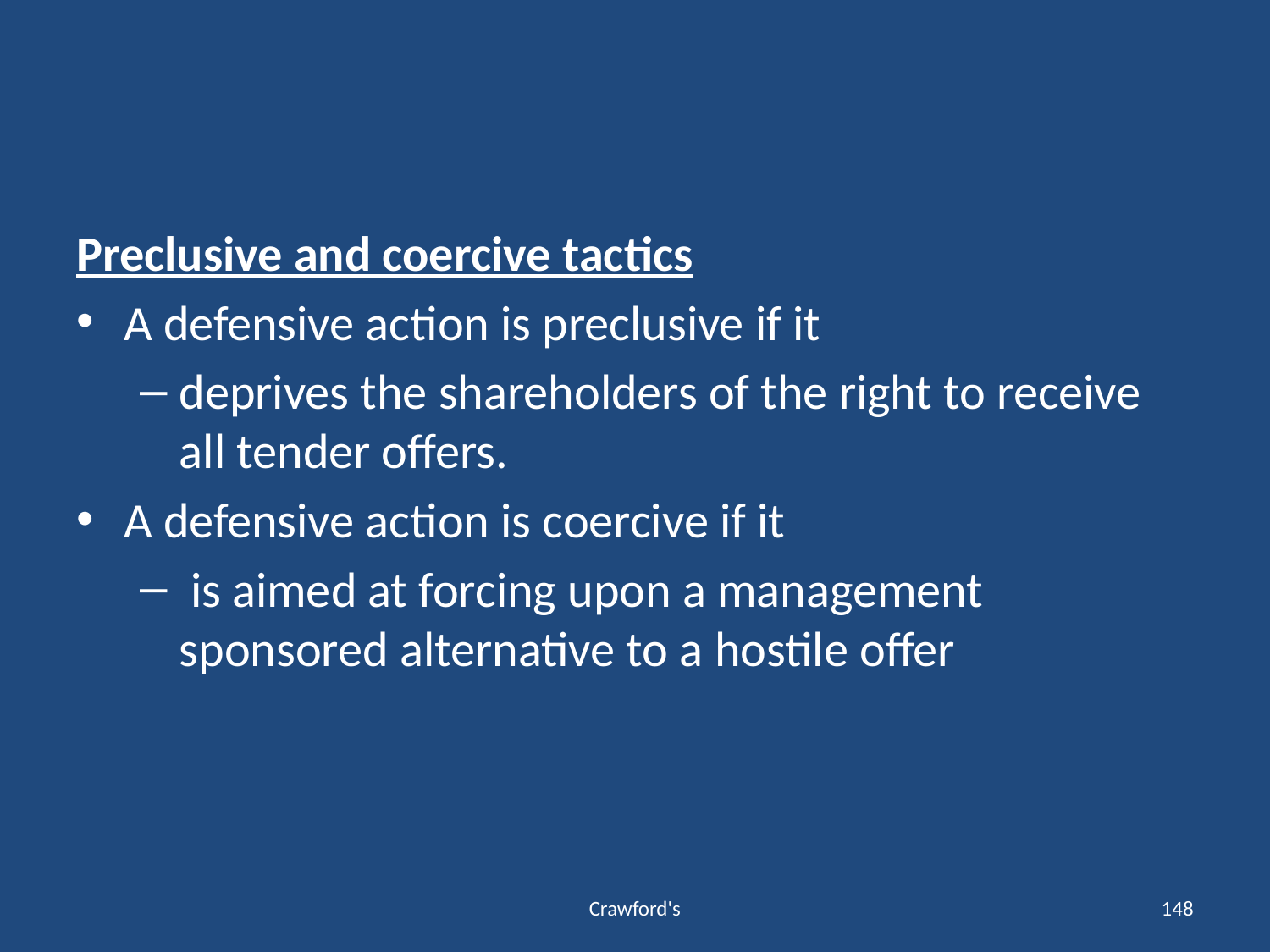

#
Preclusive and coercive tactics
A defensive action is preclusive if it
deprives the shareholders of the right to receive all tender offers.
A defensive action is coercive if it
 is aimed at forcing upon a management sponsored alternative to a hostile offer

Crawford's
148